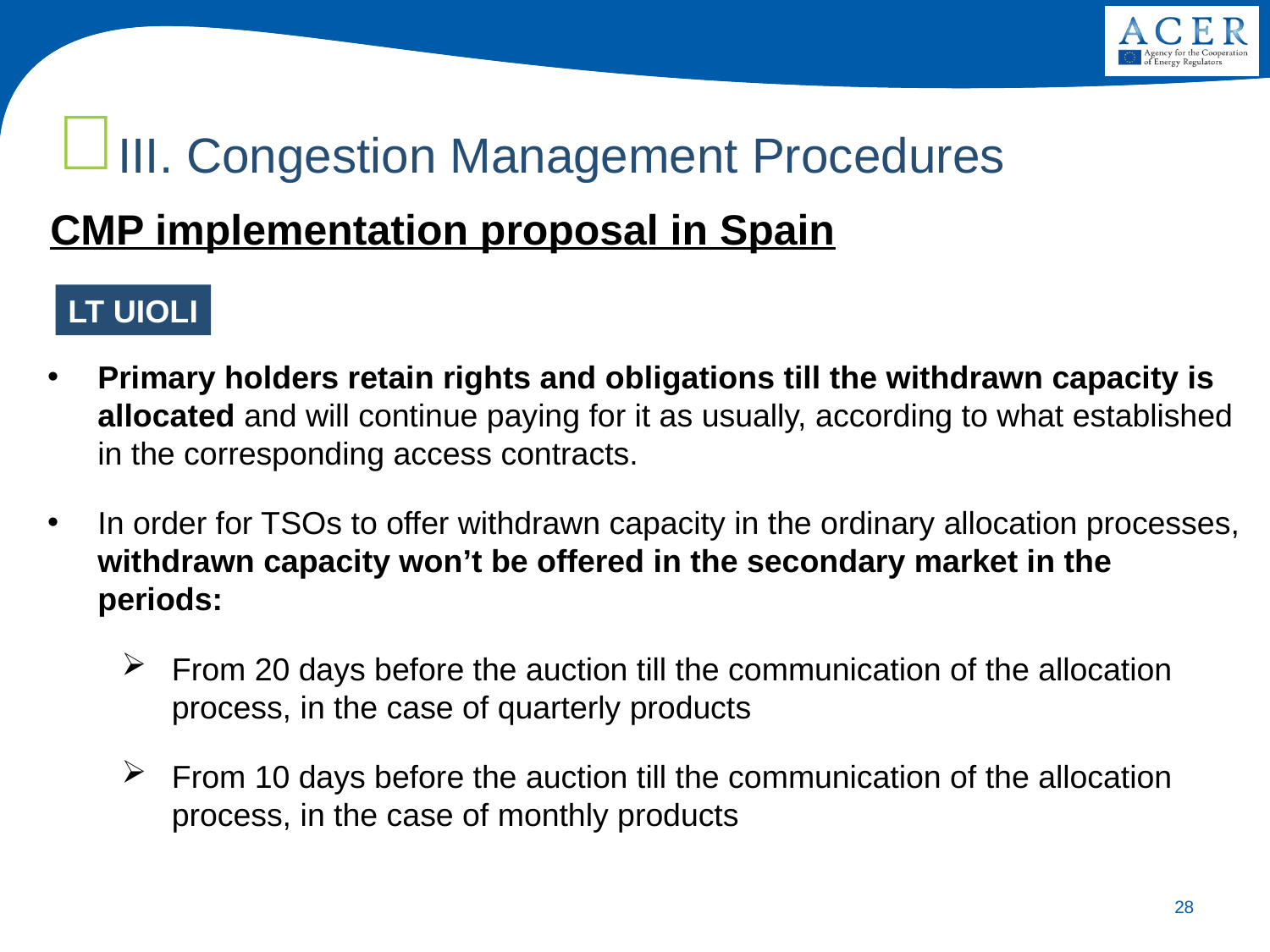

III. Congestion Management Procedures
CMP implementation proposal in Spain
LT UIOLI
Primary holders retain rights and obligations till the withdrawn capacity is allocated and will continue paying for it as usually, according to what established in the corresponding access contracts.
In order for TSOs to offer withdrawn capacity in the ordinary allocation processes, withdrawn capacity won’t be offered in the secondary market in the periods:
From 20 days before the auction till the communication of the allocation process, in the case of quarterly products
From 10 days before the auction till the communication of the allocation process, in the case of monthly products